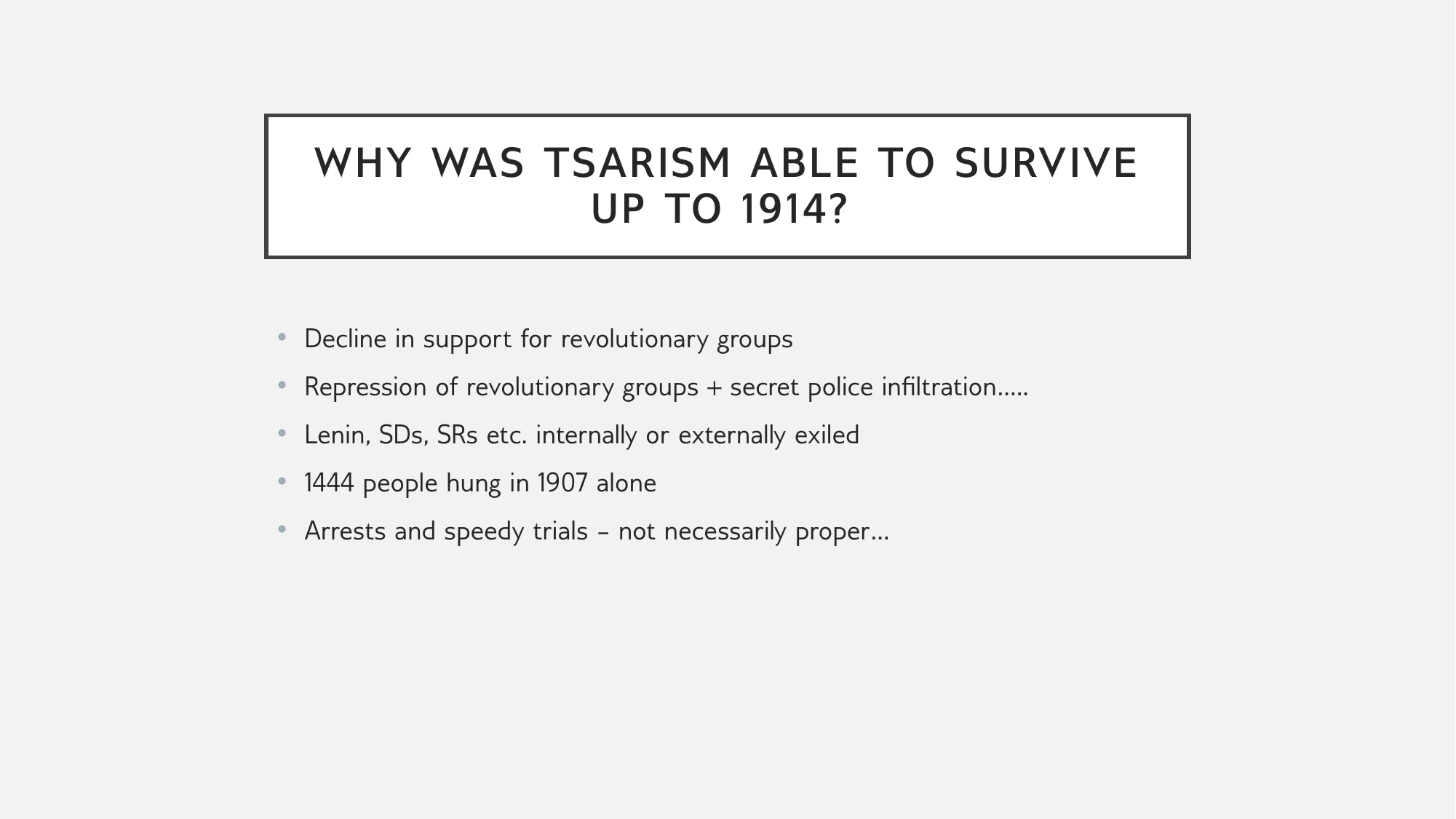

# Why was Tsarism able to survive up to 1914?
Decline in support for revolutionary groups
Repression of revolutionary groups + secret police infiltration…..
Lenin, SDs, SRs etc. internally or externally exiled
1444 people hung in 1907 alone
Arrests and speedy trials – not necessarily proper…